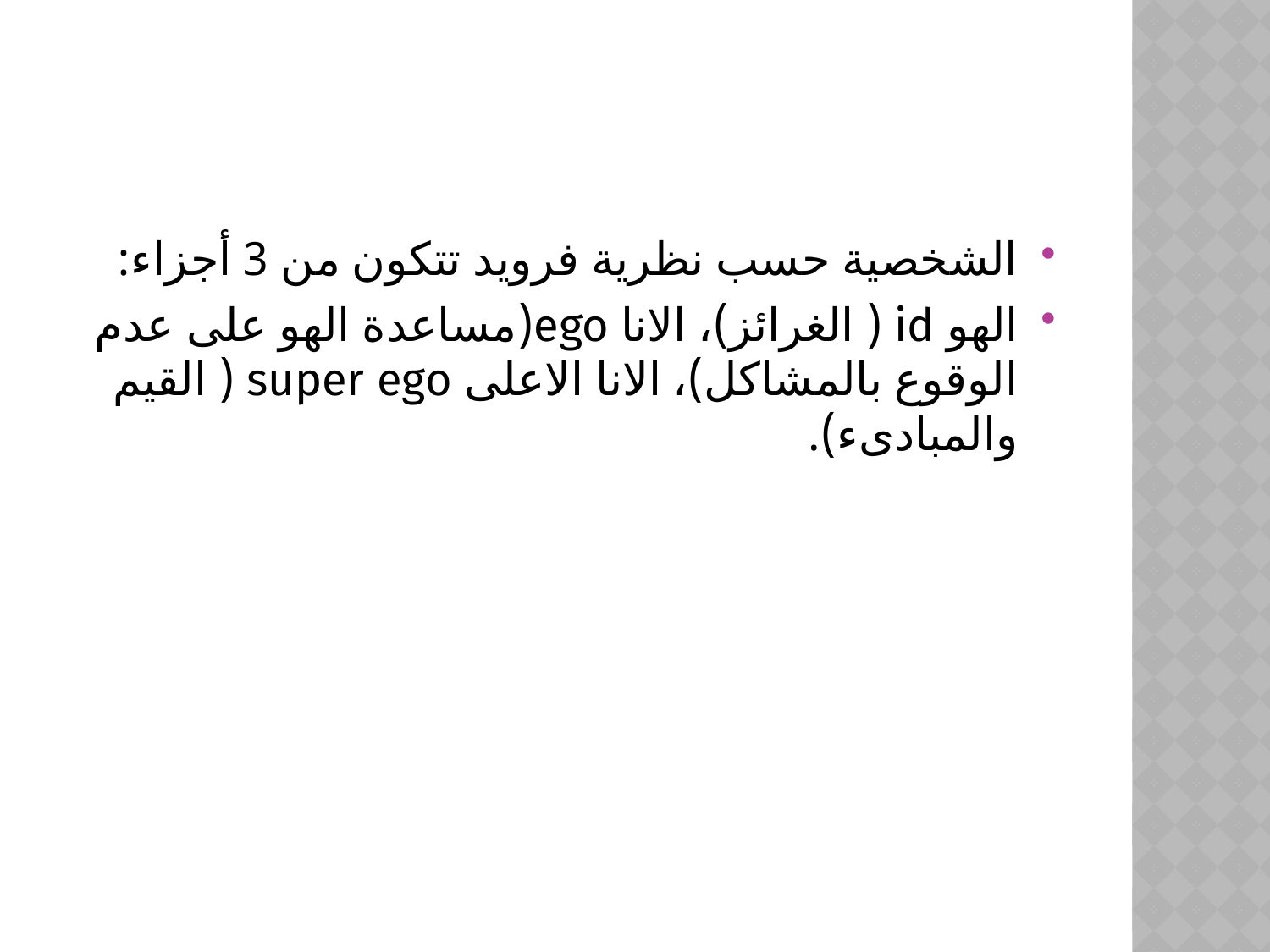

#
الشخصية حسب نظرية فرويد تتكون من 3 أجزاء:
الهو id ( الغرائز)، الانا ego(مساعدة الهو على عدم الوقوع بالمشاكل)، الانا الاعلى super ego ( القيم والمبادىء).